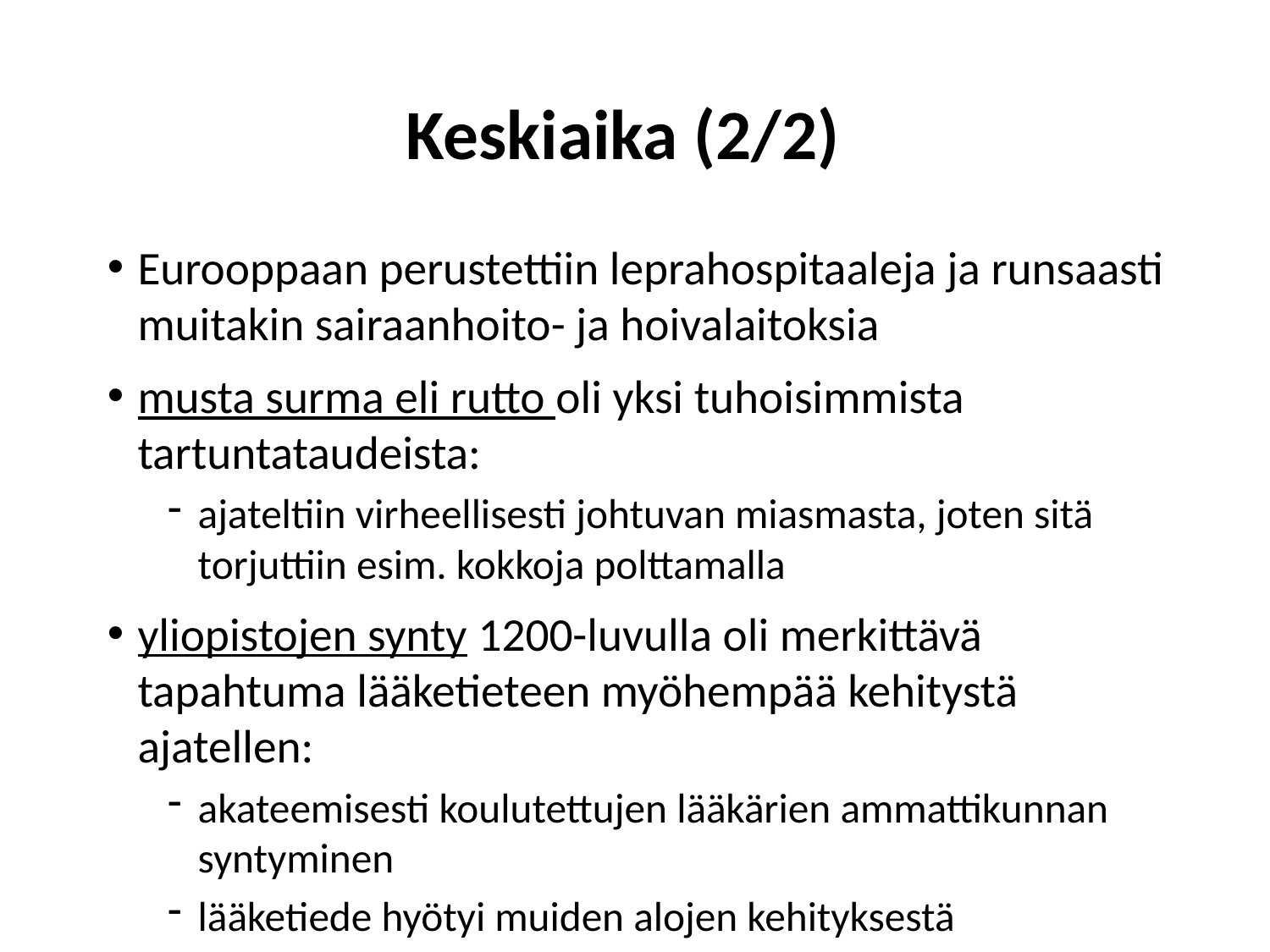

# Keskiaika (2/2)
Eurooppaan perustettiin leprahospitaaleja ja runsaasti muitakin sairaanhoito- ja hoivalaitoksia
musta surma eli rutto oli yksi tuhoisimmista tartuntataudeista:
ajateltiin virheellisesti johtuvan miasmasta, joten sitä torjuttiin esim. kokkoja polttamalla
yliopistojen synty 1200-luvulla oli merkittävä tapahtuma lääketieteen myöhempää kehitystä ajatellen:
akateemisesti koulutettujen lääkärien ammattikunnan  syntyminen
lääketiede hyötyi muiden alojen kehityksestä